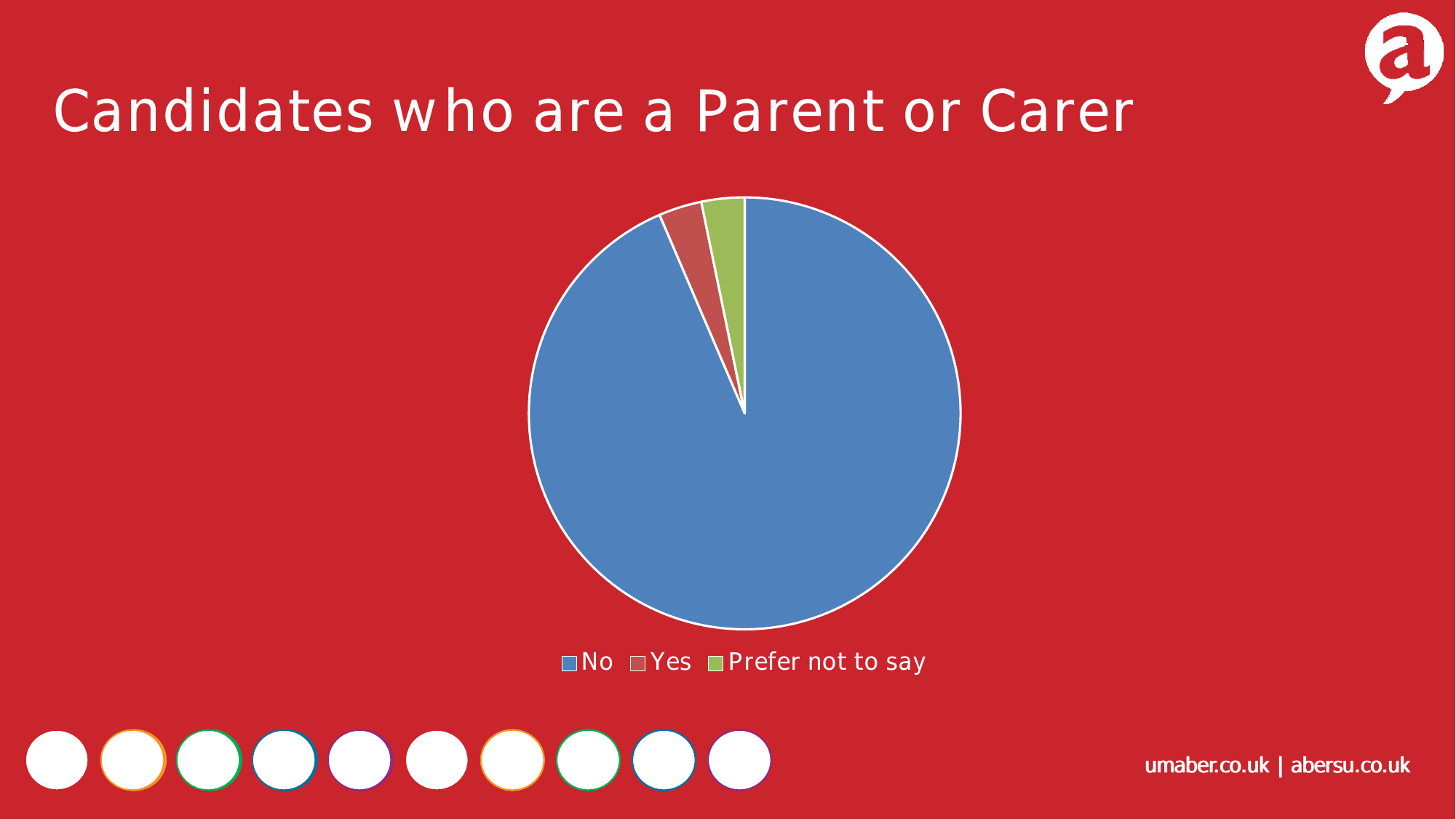

Candidates who are a Parent or Carer

### Chart

| Category | Parent or Carer |
|---|---|
| No | 29.0 |
| Yes | 1.0 |
| Prefer not to say | 1.0 |